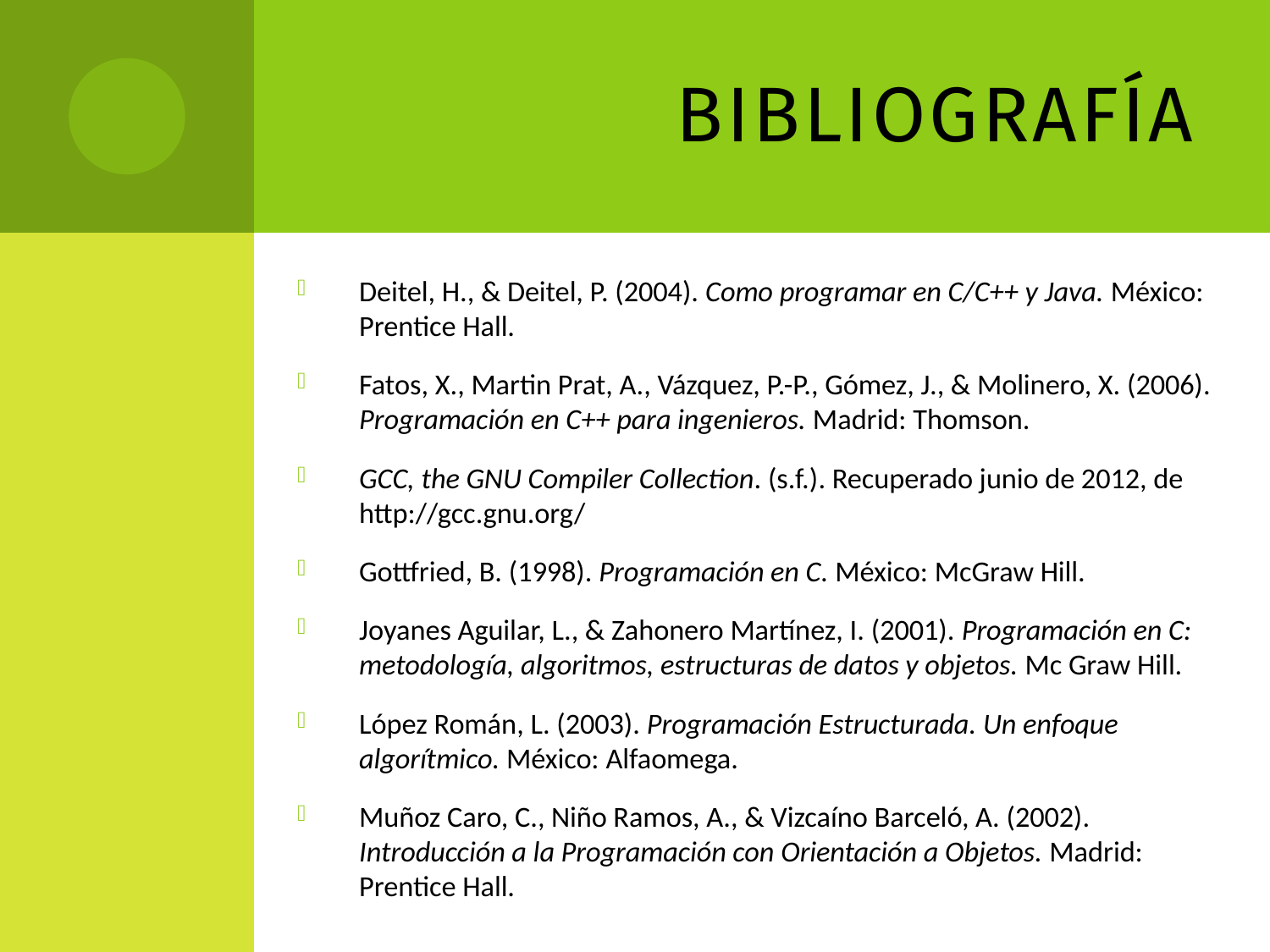

# Bibliografía
Deitel, H., & Deitel, P. (2004). Como programar en C/C++ y Java. México: Prentice Hall.
Fatos, X., Martin Prat, A., Vázquez, P.-P., Gómez, J., & Molinero, X. (2006). Programación en C++ para ingenieros. Madrid: Thomson.
GCC, the GNU Compiler Collection. (s.f.). Recuperado junio de 2012, de http://gcc.gnu.org/
Gottfried, B. (1998). Programación en C. México: McGraw Hill.
Joyanes Aguilar, L., & Zahonero Martínez, I. (2001). Programación en C: metodología, algoritmos, estructuras de datos y objetos. Mc Graw Hill.
López Román, L. (2003). Programación Estructurada. Un enfoque algorítmico. México: Alfaomega.
Muñoz Caro, C., Niño Ramos, A., & Vizcaíno Barceló, A. (2002). Introducción a la Programación con Orientación a Objetos. Madrid: Prentice Hall.